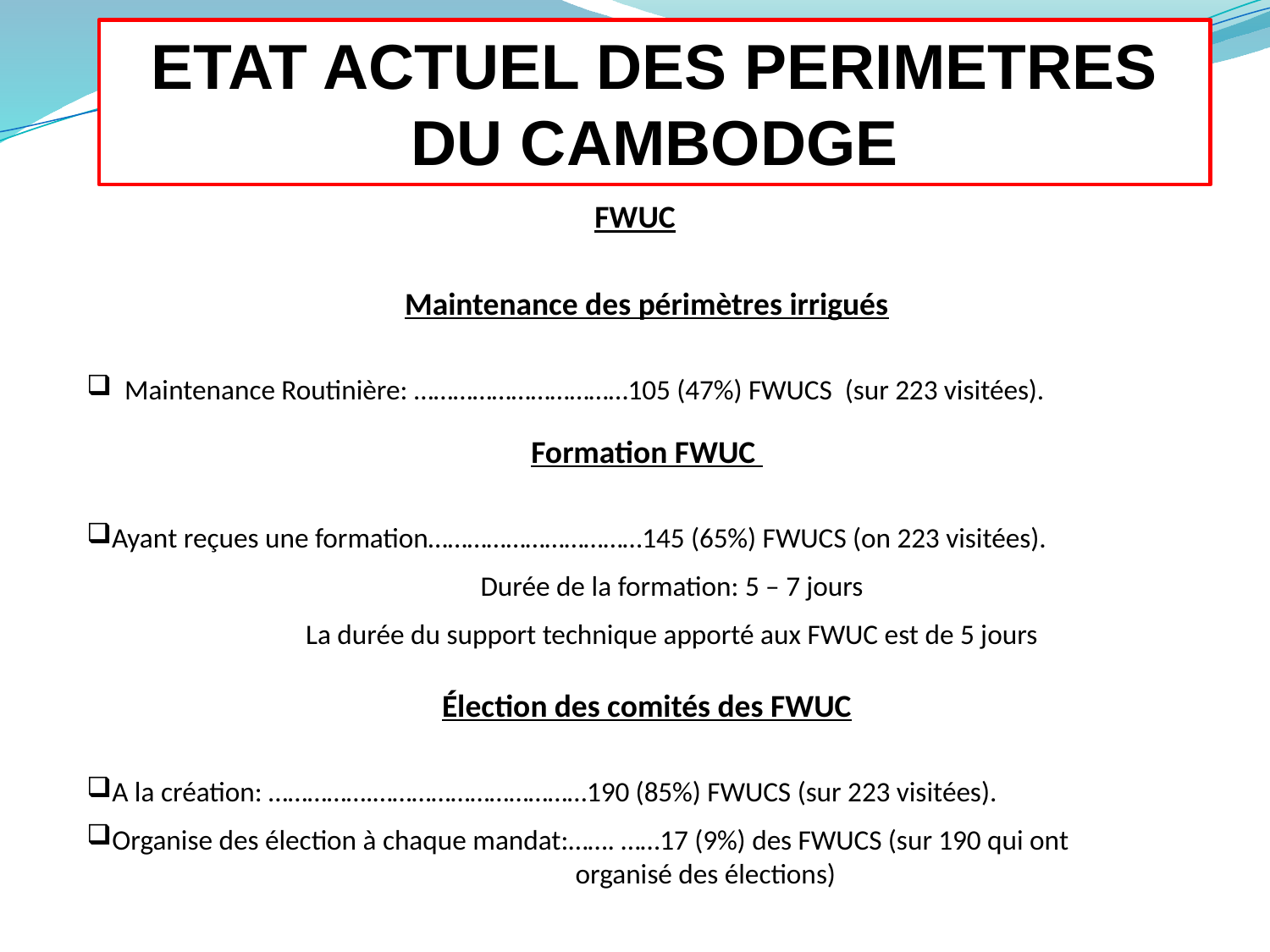

ETAT ACTUEL DES PERIMETRES DU CAMBODGE
FWUC
Maintenance des périmètres irrigués
  Maintenance Routinière: ……………………………105 (47%) FWUCS  (sur 223 visitées).
Formation FWUC
Ayant reçues une formation……………………………145 (65%) FWUCS (on 223 visitées).
Durée de la formation: 5 – 7 jours
La durée du support technique apporté aux FWUC est de 5 jours
Élection des comités des FWUC
A la création: …………….……………………………190 (85%) FWUCS (sur 223 visitées).
Organise des élection à chaque mandat:……. ……17 (9%) des FWUCS (sur 190 qui ont    					                 organisé des élections)